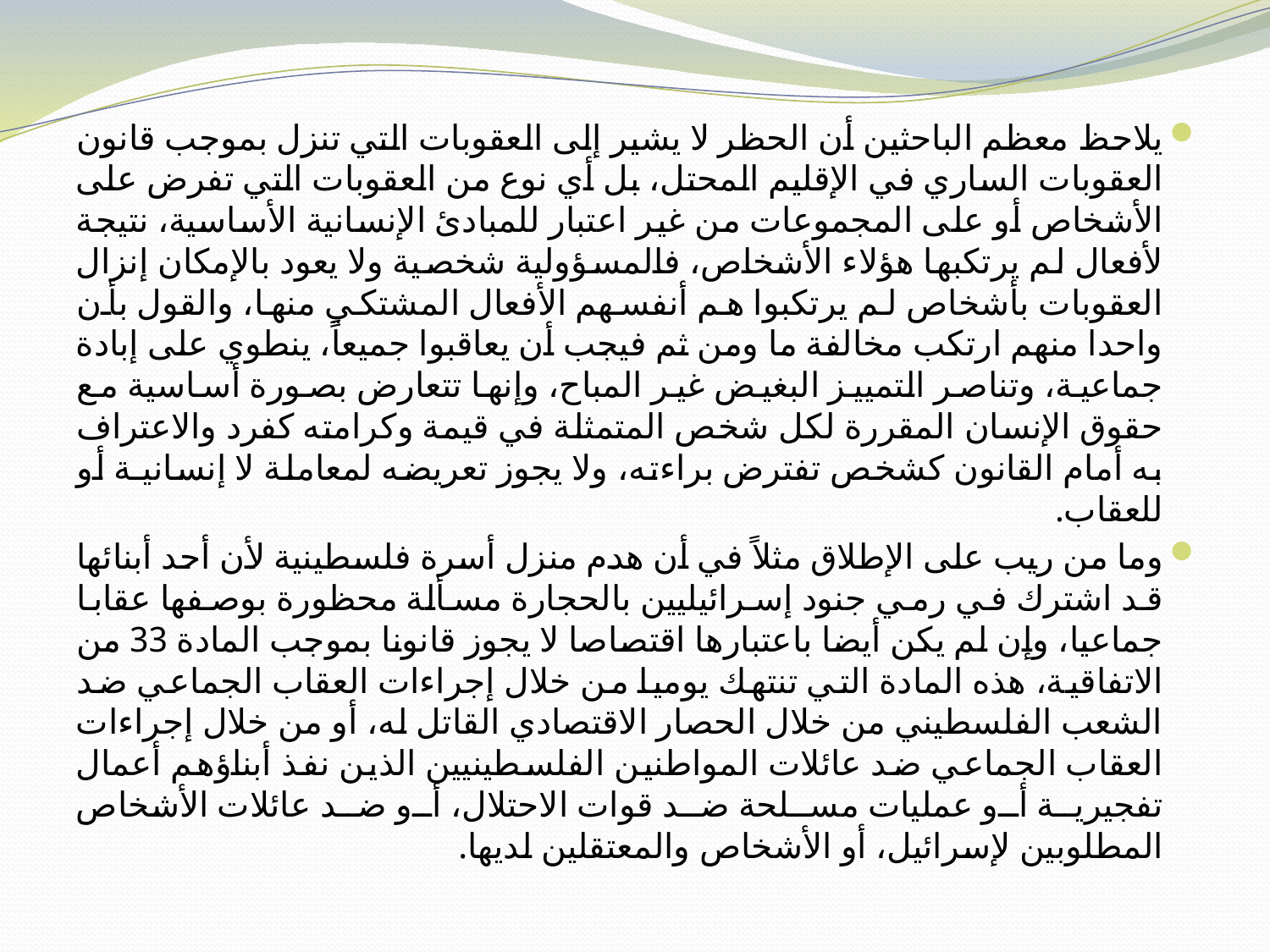

يلاحظ معظم الباحثين أن الحظر لا يشير إلى العقوبات التي تنزل بموجب قانون العقوبات الساري في الإقليم المحتل، بل أي نوع من العقوبات التي تفرض على الأشخاص أو على المجموعات من غير اعتبار للمبادئ الإنسانية الأساسية، نتيجة لأفعال لم يرتكبها هؤلاء الأشخاص، فالمسؤولية شخصية ولا يعود بالإمكان إنزال العقوبات بأشخاص لم يرتكبوا هم أنفسهم الأفعال المشتكي منها، والقول بأن واحدا منهم ارتكب مخالفة ما ومن ثم فيجب أن يعاقبوا جميعاً، ينطوي على إبادة جماعية، وتناصر التمييز البغيض غير المباح، وإنها تتعارض بصورة أساسية مع حقوق الإنسان المقررة لكل شخص المتمثلة في قيمة وكرامته كفرد والاعتراف به أمام القانون كشخص تفترض براءته، ولا يجوز تعريضه لمعاملة لا إنسانيـة أو للعقاب.
وما من ريب على الإطلاق مثلاً في أن هدم منزل أسرة فلسطينية لأن أحد أبنائها قد اشترك في رمي جنود إسرائيليين بالحجارة مسألة محظورة بوصفها عقابا جماعيا، وإن لم يكن أيضا باعتبارها اقتصاصا لا يجوز قانونا بموجب المادة 33 من الاتفاقية، هذه المادة التي تنتهك يوميا من خلال إجراءات العقاب الجماعي ضد الشعب الفلسطيني من خلال الحصار الاقتصادي القاتل له، أو من خلال إجراءات العقاب الجماعي ضد عائلات المواطنين الفلسطينيين الذين نفذ أبناؤهم أعمال تفجيرية أو عمليات مسلحة ضد قوات الاحتلال، أو ضد عائلات الأشخاص المطلوبين لإسرائيل، أو الأشخاص والمعتقلين لديها.